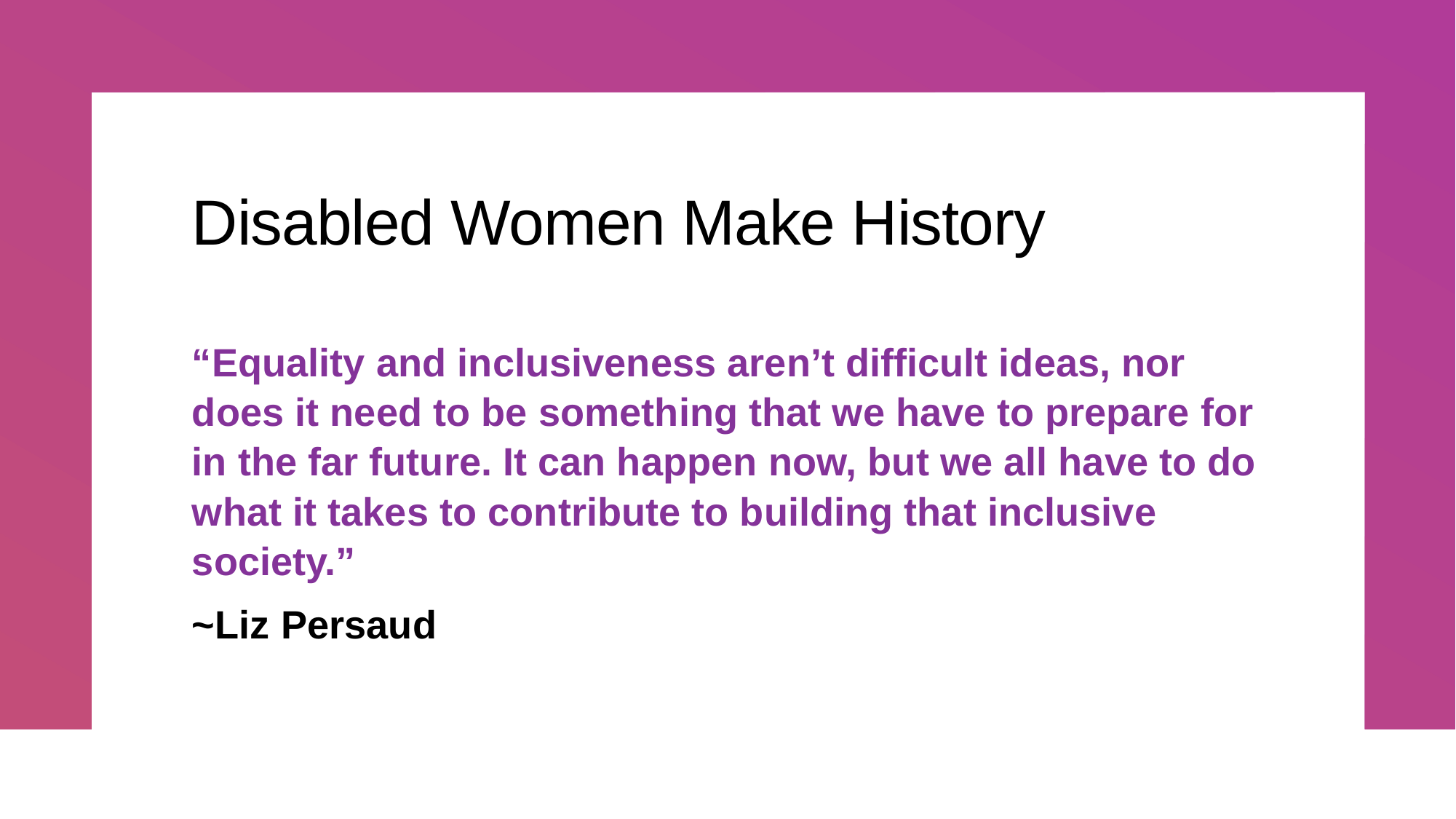

# Disabled Women Make History
“Equality and inclusiveness aren’t difficult ideas, nor does it need to be something that we have to prepare for in the far future. It can happen now, but we all have to do what it takes to contribute to building that inclusive society.”
~Liz Persaud